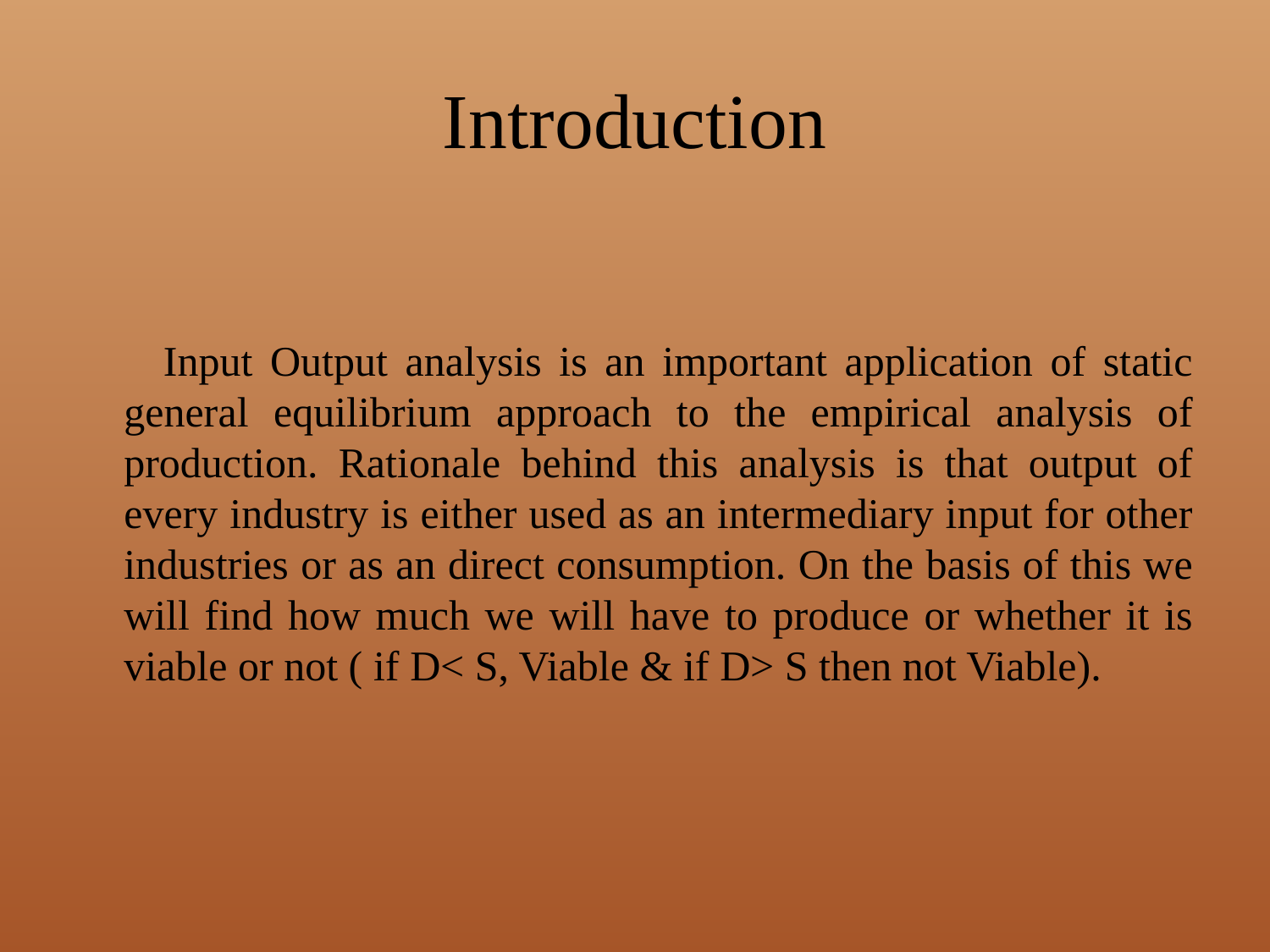

# Introduction
     Input Output analysis is an important application of static general equilibrium approach to the empirical analysis of production. Rationale behind this analysis is that output of every industry is either used as an intermediary input for other industries or as an direct consumption. On the basis of this we will find how much we will have to produce or whether it is viable or not ( if D< S, Viable & if D> S then not Viable).